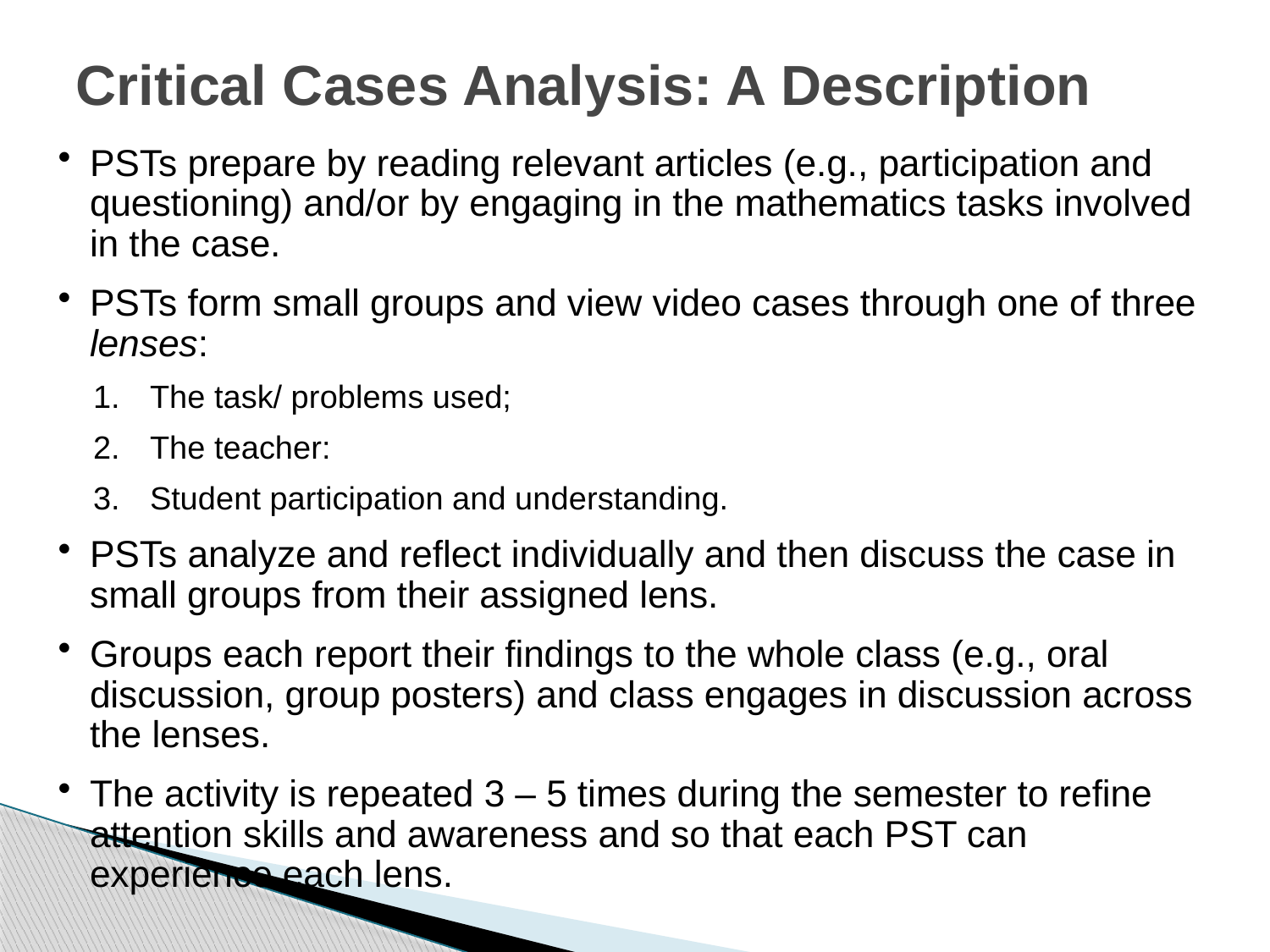

# Critical Cases Analysis: A Description
PSTs prepare by reading relevant articles (e.g., participation and questioning) and/or by engaging in the mathematics tasks involved in the case.
PSTs form small groups and view video cases through one of three lenses:
The task/ problems used;
The teacher:
Student participation and understanding.
PSTs analyze and reflect individually and then discuss the case in small groups from their assigned lens.
Groups each report their findings to the whole class (e.g., oral discussion, group posters) and class engages in discussion across the lenses.
The activity is repeated 3 – 5 times during the semester to refine attention skills and awareness and so that each PST can experience each lens.